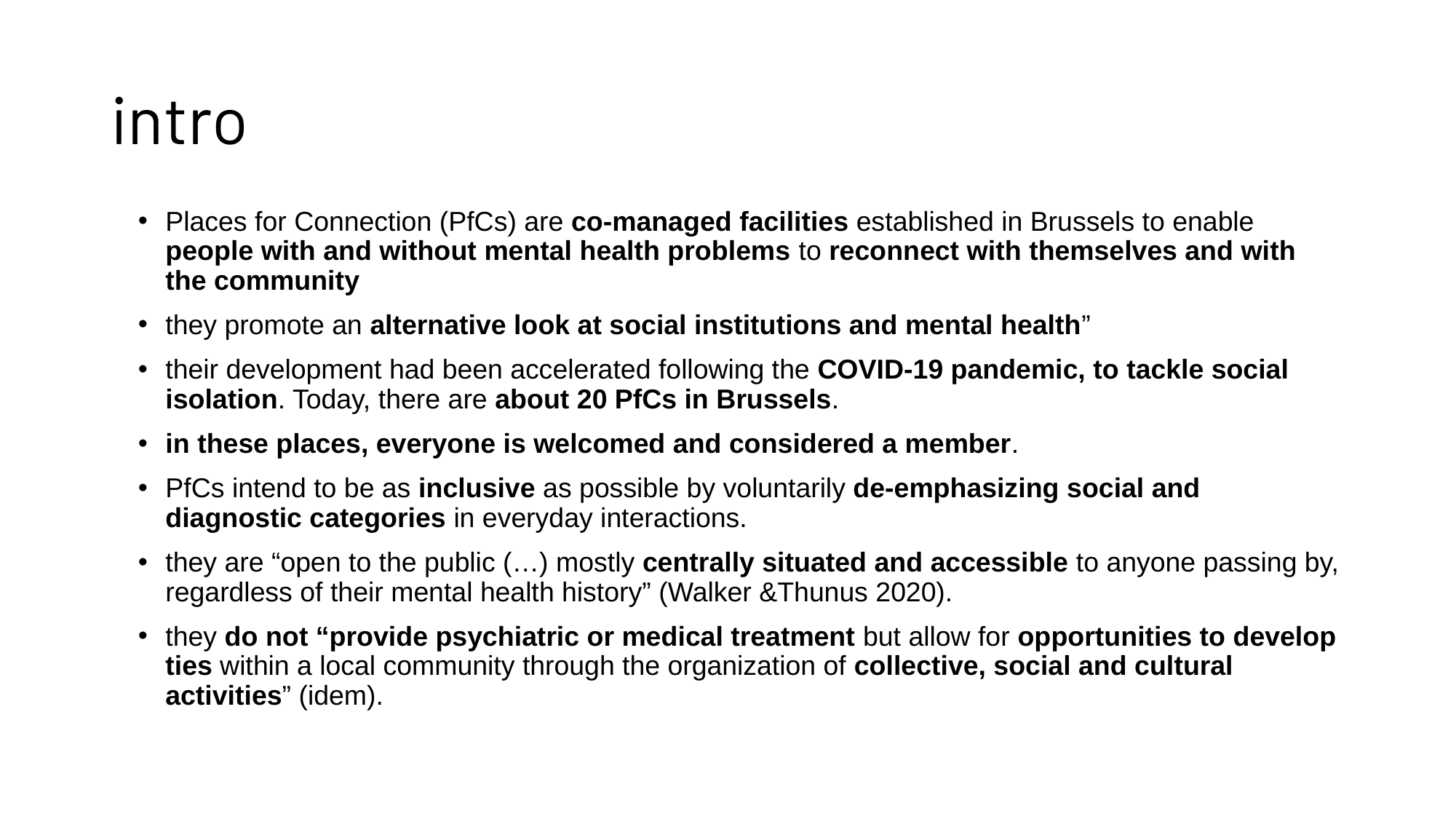

# intro
Places for Connection (PfCs) are co-managed facilities established in Brussels to enable people with and without mental health problems to reconnect with themselves and with the community
they promote an alternative look at social institutions and mental health”
their development had been accelerated following the COVID-19 pandemic, to tackle social isolation. Today, there are about 20 PfCs in Brussels.
in these places, everyone is welcomed and considered a member.
PfCs intend to be as inclusive as possible by voluntarily de-emphasizing social and diagnostic categories in everyday interactions.
they are “open to the public (…) mostly centrally situated and accessible to anyone passing by, regardless of their mental health history” (Walker &Thunus 2020).
they do not “provide psychiatric or medical treatment but allow for opportunities to develop ties within a local community through the organization of collective, social and cultural activities” (idem).